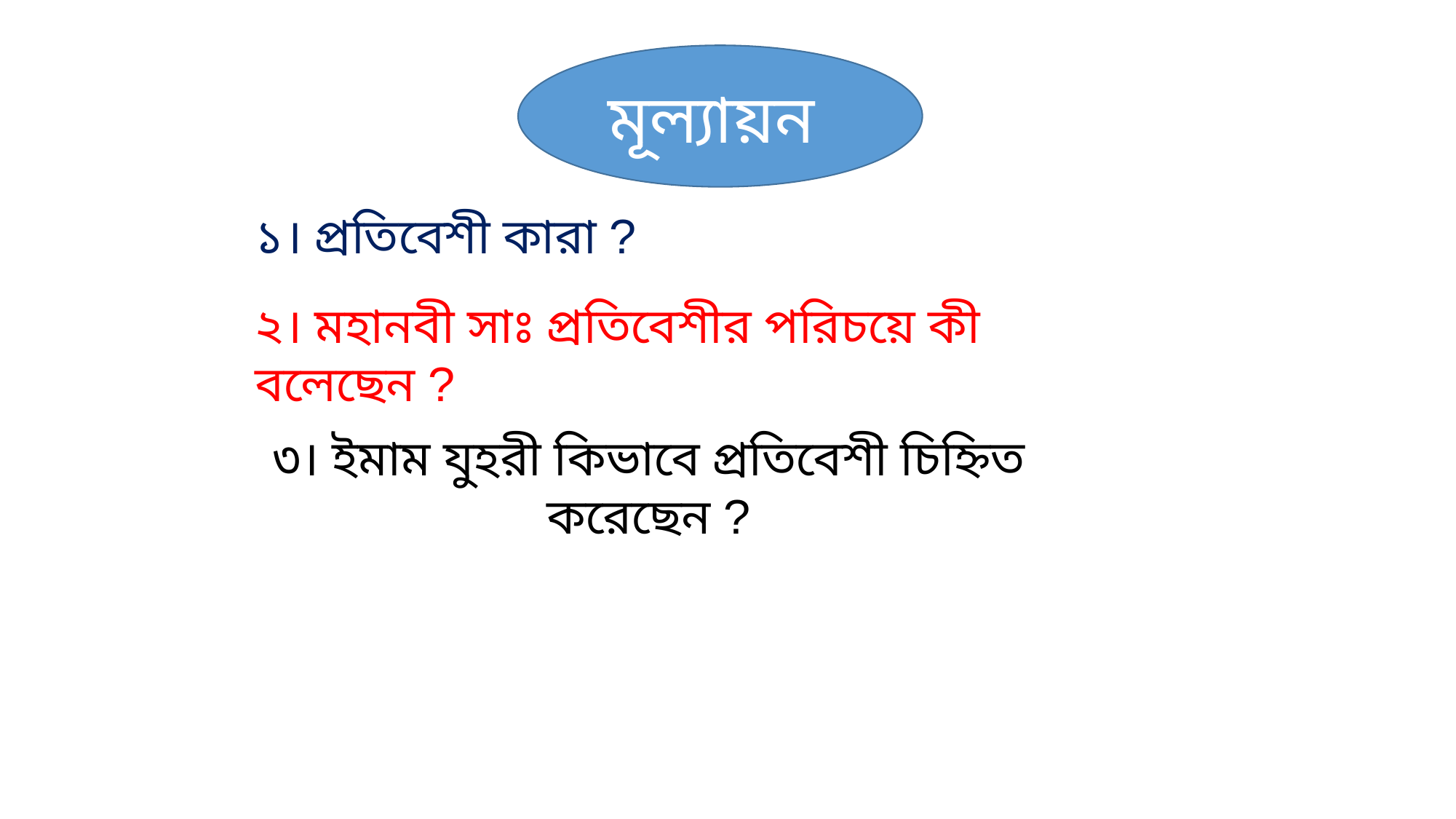

মূল্যায়ন
১। প্রতিবেশী কারা ?

২। মহানবী সাঃ প্রতিবেশীর পরিচয়ে কী বলেছেন ?
৩। ইমাম যুহরী কিভাবে প্রতিবেশী চিহ্নিত করেছেন ?